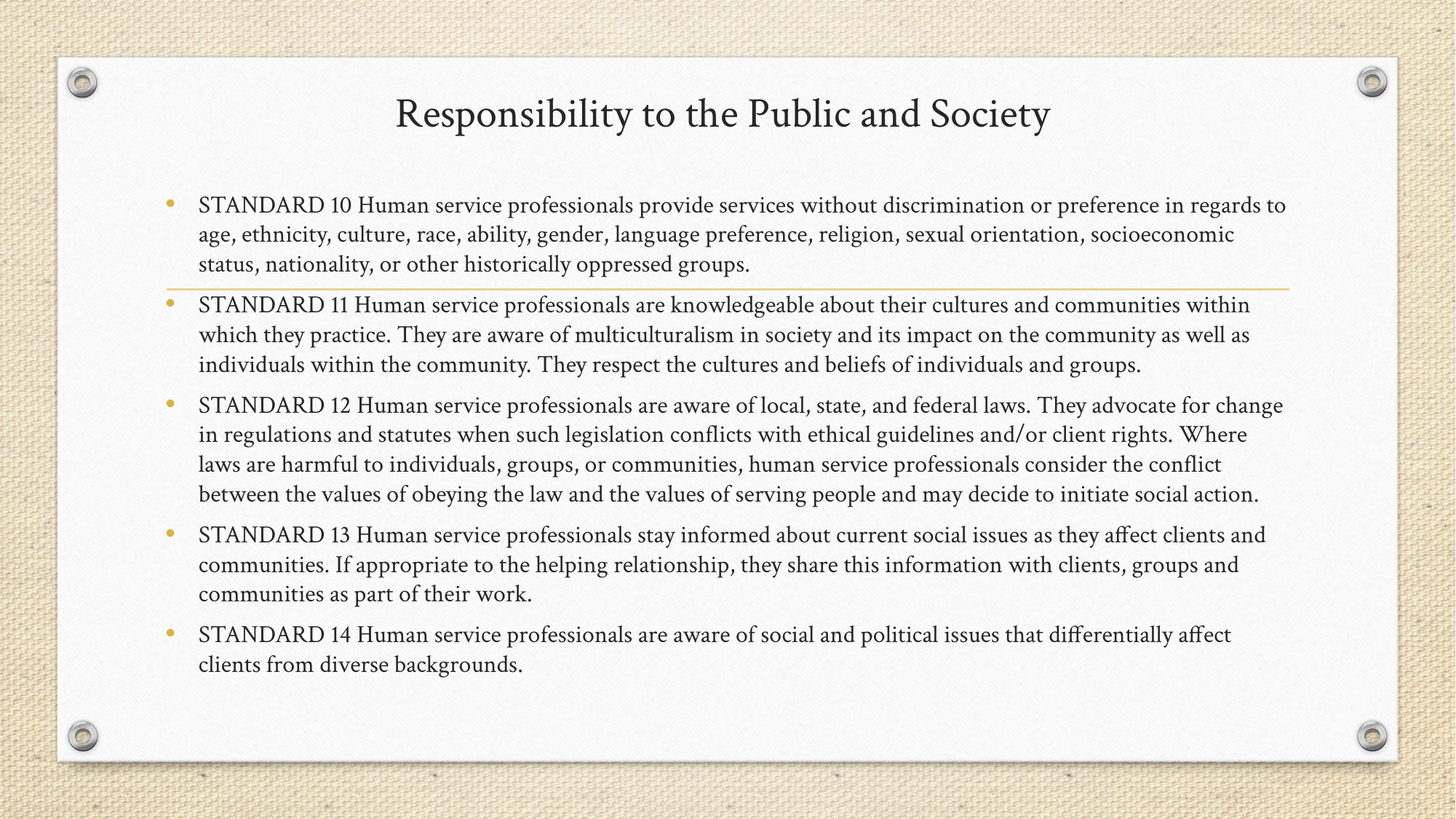

# Responsibility to the Public and Society
STANDARD 10 Human service professionals provide services without discrimination or preference in regards to age, ethnicity, culture, race, ability, gender, language preference, religion, sexual orientation, socioeconomic status, nationality, or other historically oppressed groups.
STANDARD 11 Human service professionals are knowledgeable about their cultures and communities within which they practice. They are aware of multiculturalism in society and its impact on the community as well as individuals within the community. They respect the cultures and beliefs of individuals and groups.
STANDARD 12 Human service professionals are aware of local, state, and federal laws. They advocate for change in regulations and statutes when such legislation conflicts with ethical guidelines and/or client rights. Where laws are harmful to individuals, groups, or communities, human service professionals consider the conflict between the values of obeying the law and the values of serving people and may decide to initiate social action.
STANDARD 13 Human service professionals stay informed about current social issues as they affect clients and communities. If appropriate to the helping relationship, they share this information with clients, groups and communities as part of their work.
STANDARD 14 Human service professionals are aware of social and political issues that differentially affect clients from diverse backgrounds.